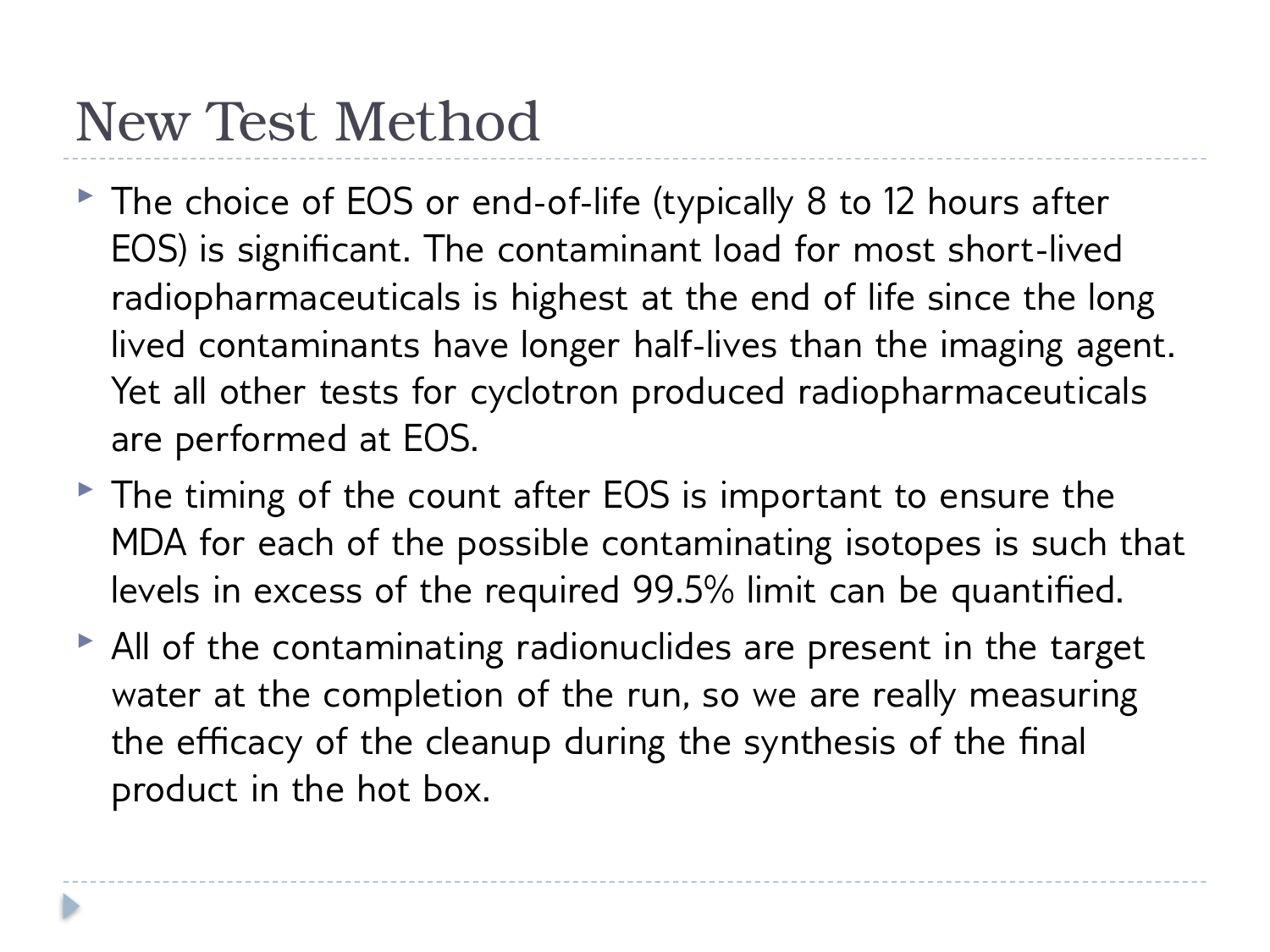

# New Test Method
The choice of EOS or end-of-life (typically 8 to 12 hours after EOS) is significant. The contaminant load for most short-lived radiopharmaceuticals is highest at the end of life since the long lived contaminants have longer half-lives than the imaging agent. Yet all other tests for cyclotron produced radiopharmaceuticals are performed at EOS.
The timing of the count after EOS is important to ensure the MDA for each of the possible contaminating isotopes is such that levels in excess of the required 99.5% limit can be quantified.
All of the contaminating radionuclides are present in the target water at the completion of the run, so we are really measuring the efficacy of the cleanup during the synthesis of the final product in the hot box.